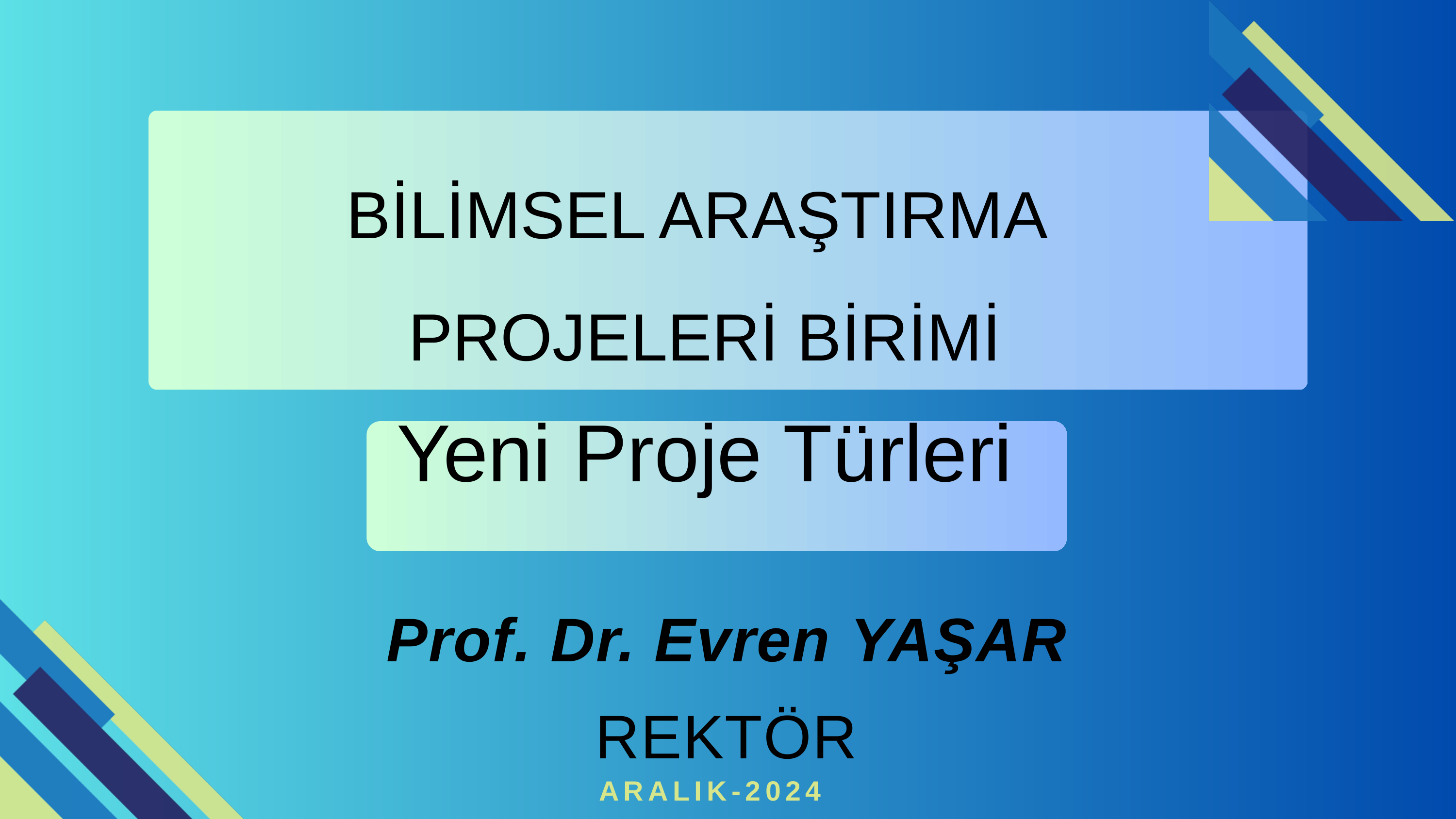

BİLİMSEL ARAŞTIRMA
PROJELERİ BİRİMİ
Yeni Proje Türleri

Prof. Dr. Evren YAŞAR
REKTÖR
Have a great day!

ARALIK-2024